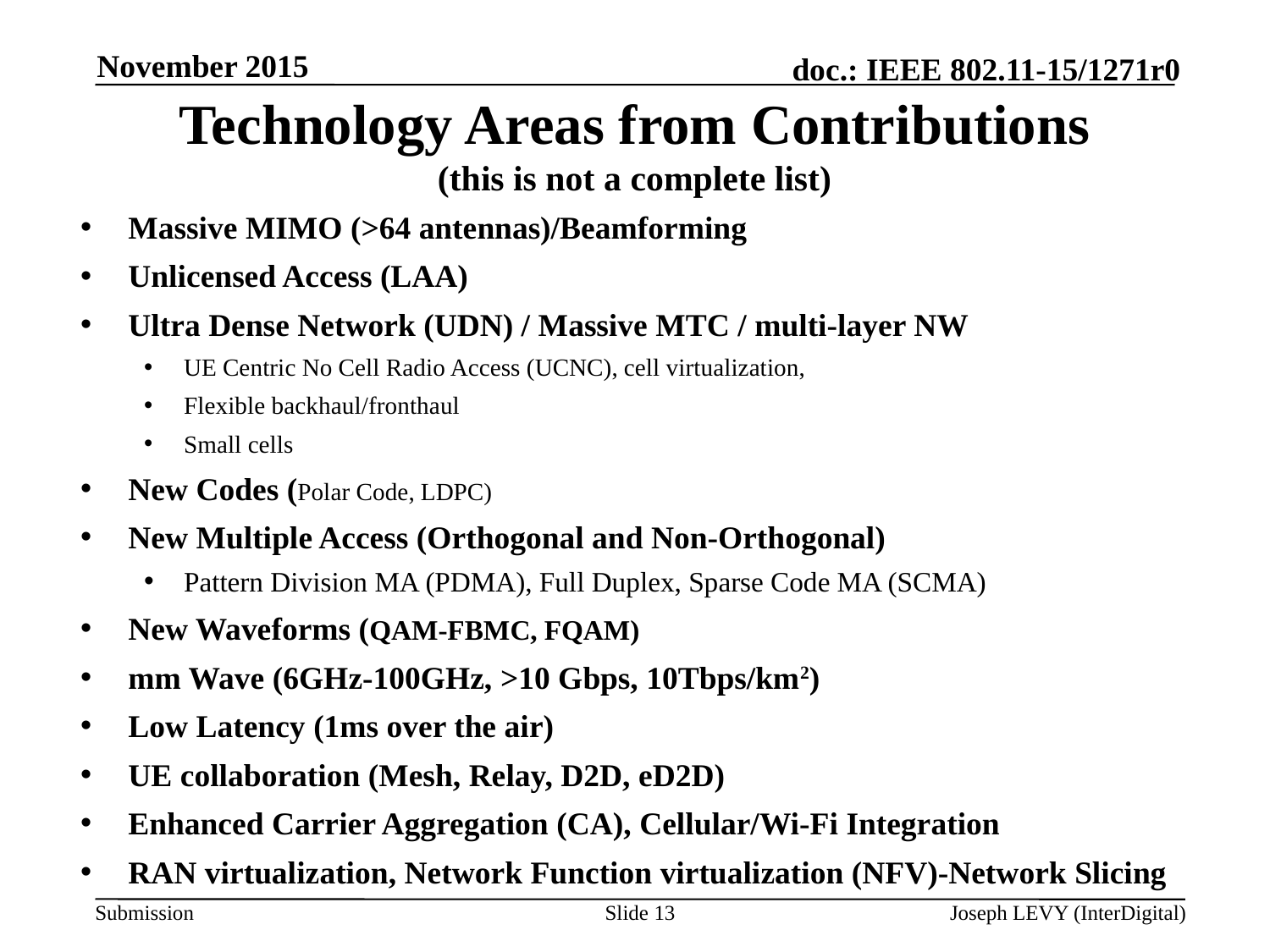

November 2015
# Technology Areas from Contributions (this is not a complete list)
Massive MIMO (>64 antennas)/Beamforming
Unlicensed Access (LAA)
Ultra Dense Network (UDN) / Massive MTC / multi-layer NW
UE Centric No Cell Radio Access (UCNC), cell virtualization,
Flexible backhaul/fronthaul
Small cells
New Codes (Polar Code, LDPC)
New Multiple Access (Orthogonal and Non-Orthogonal)
Pattern Division MA (PDMA), Full Duplex, Sparse Code MA (SCMA)
New Waveforms (QAM-FBMC, FQAM)
mm Wave (6GHz-100GHz, >10 Gbps, 10Tbps/km2)
Low Latency (1ms over the air)
UE collaboration (Mesh, Relay, D2D, eD2D)
Enhanced Carrier Aggregation (CA), Cellular/Wi-Fi Integration
RAN virtualization, Network Function virtualization (NFV)-Network Slicing

Slide 13
Joseph LEVY (InterDigital)